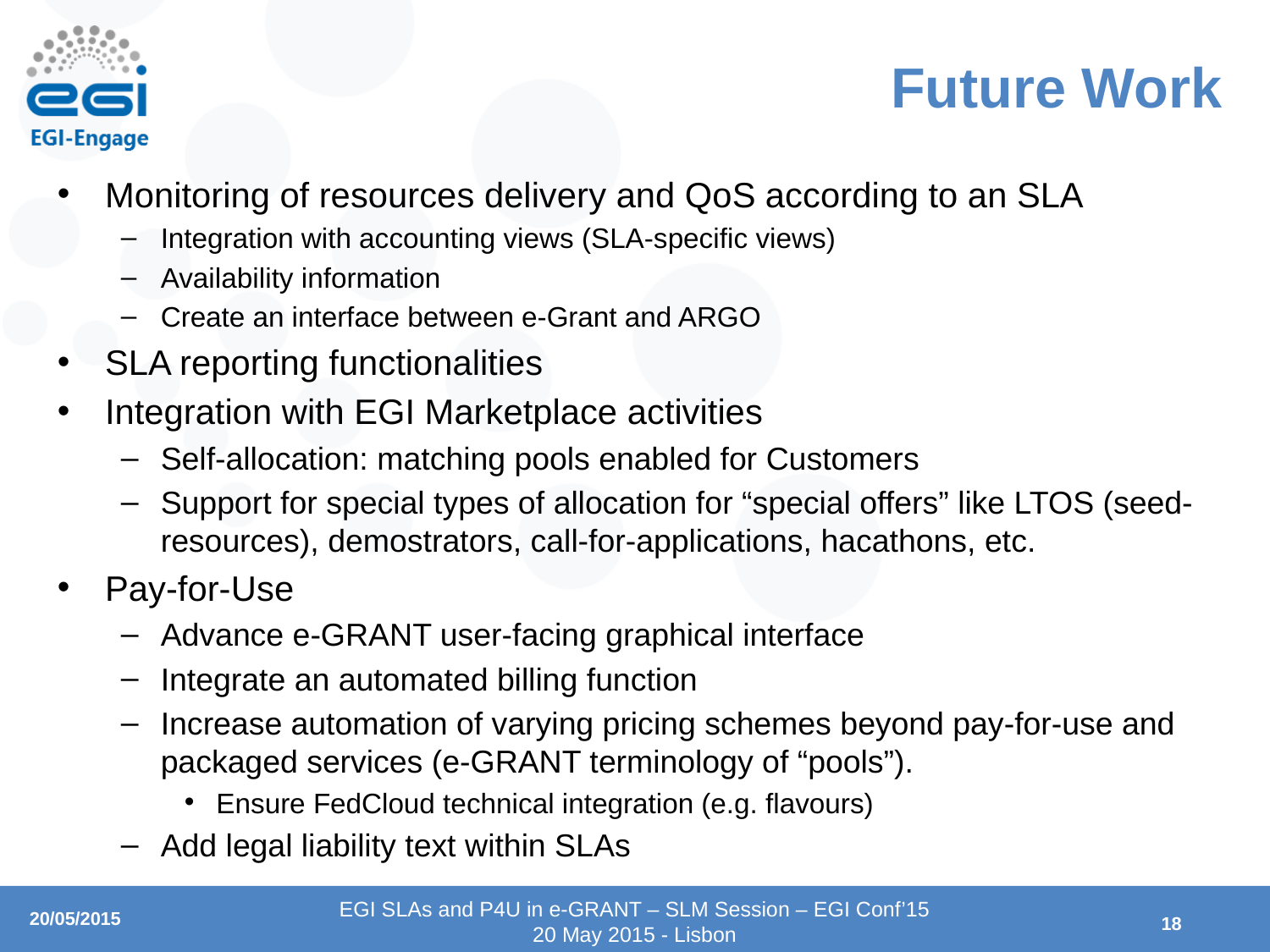

# Future Work
Monitoring of resources delivery and QoS according to an SLA
Integration with accounting views (SLA-specific views)
Availability information
Create an interface between e-Grant and ARGO
SLA reporting functionalities
Integration with EGI Marketplace activities
Self-allocation: matching pools enabled for Customers
Support for special types of allocation for “special offers” like LTOS (seed- resources), demostrators, call-for-applications, hacathons, etc.
Pay-for-Use
Advance e-GRANT user-facing graphical interface
Integrate an automated billing function
Increase automation of varying pricing schemes beyond pay-for-use and packaged services (e-GRANT terminology of “pools”).
Ensure FedCloud technical integration (e.g. flavours)
Add legal liability text within SLAs

EGI SLAs and P4U in e-GRANT – SLM Session – EGI Conf’15
20 May 2015 - Lisbon